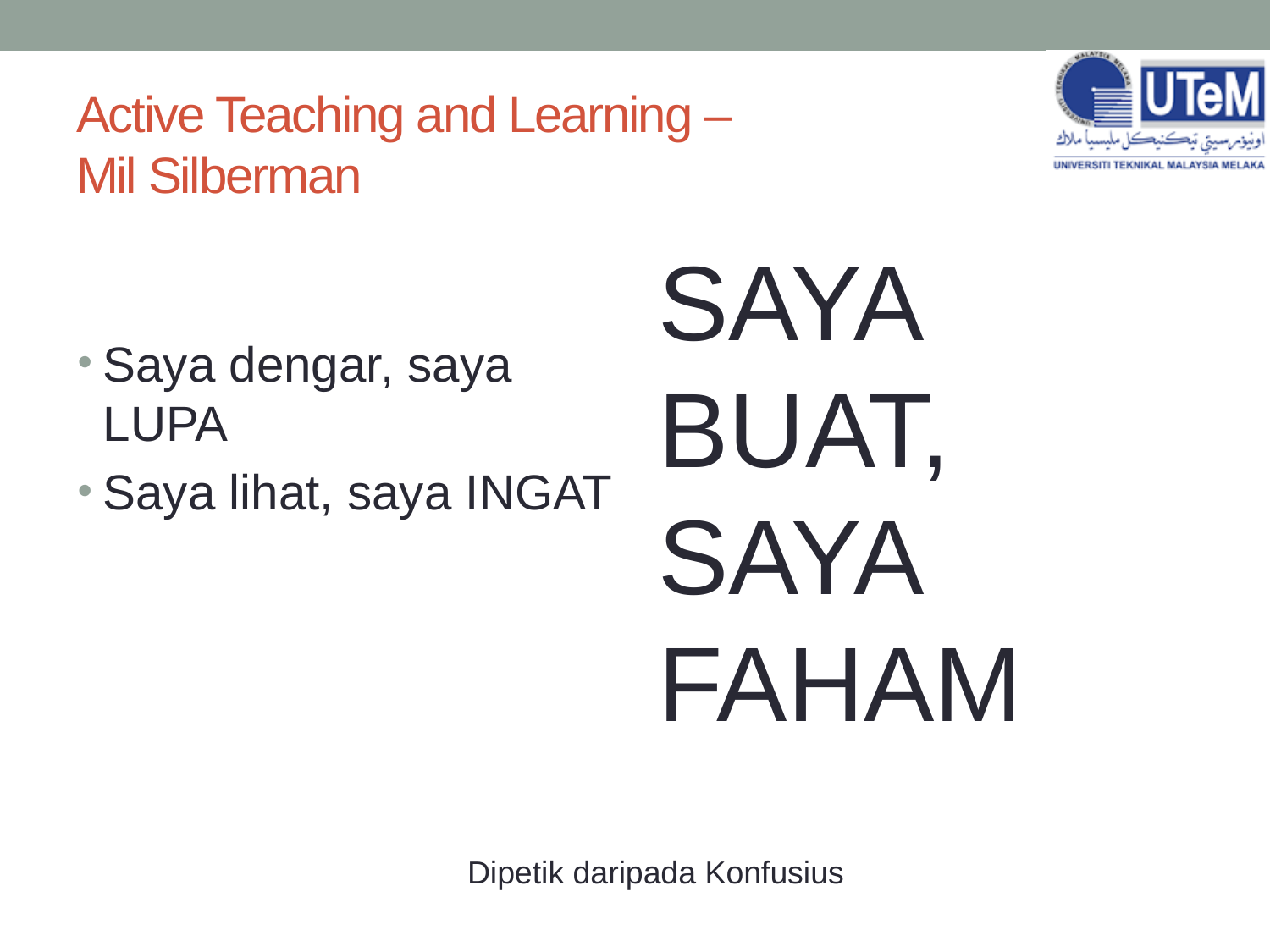

# Active Teaching and Learning – Mil Silberman
SAYA BUAT, SAYA FAHAM
Saya dengar, saya LUPA
Saya lihat, saya INGAT
Dipetik daripada Konfusius